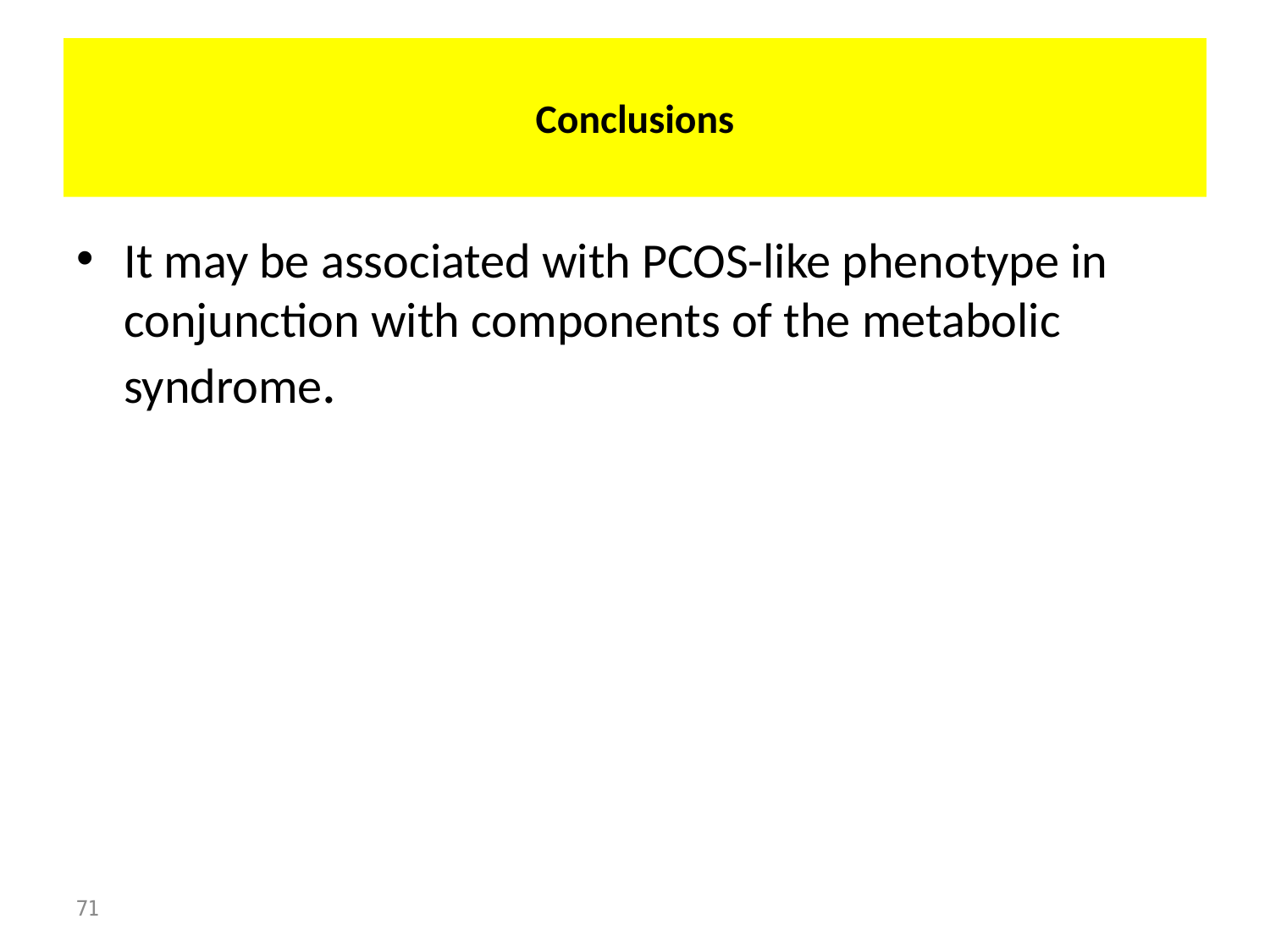

# Conclusions
It may be associated with PCOS-like phenotype in conjunction with components of the metabolic syndrome.
71